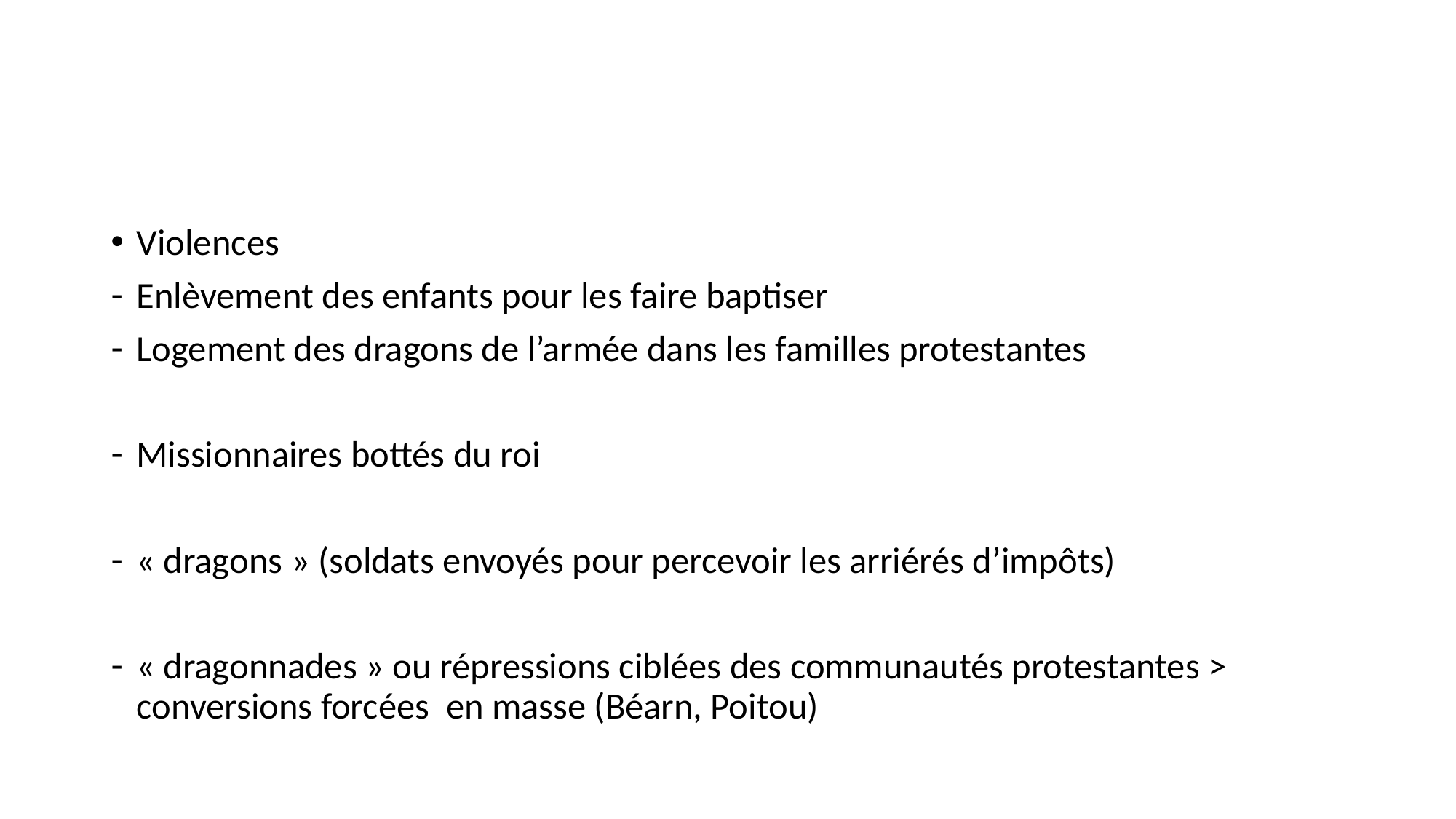

#
Violences
Enlèvement des enfants pour les faire baptiser
Logement des dragons de l’armée dans les familles protestantes

Missionnaires bottés du roi

« dragons » (soldats envoyés pour percevoir les arriérés d’impôts)

« dragonnades » ou répressions ciblées des communautés protestantes > conversions forcées  en masse (Béarn, Poitou)